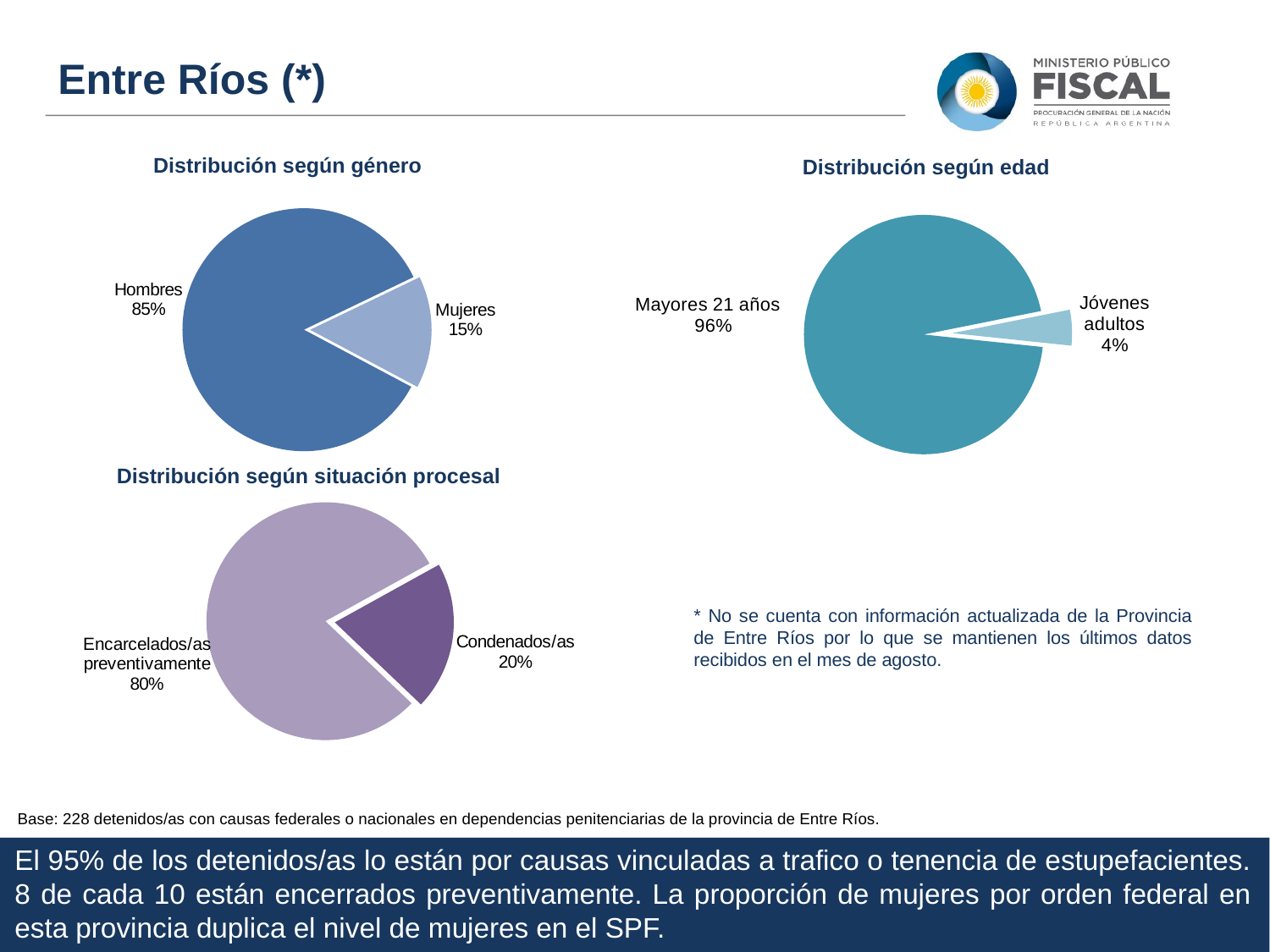

Entre Ríos (*)
Distribución según género
Distribución según edad

### Chart

| Category | Ventas |
|---|---|
| Hombres | 194.0 |
| Mujeres | 34.0 |

### Chart

| Category | Ventas |
|---|---|
| Mayores 21 años | 217.0 |
| Jóvenes adultos | 11.0 |
Distribución según situación procesal

### Chart

| Category | Ventas |
|---|---|
| Condenados/as | 46.0 |
| Encarcelados/as preventivamente | 182.0 |
* No se cuenta con información actualizada de la Provincia de Entre Ríos por lo que se mantienen los últimos datos recibidos en el mes de agosto.
Base: 228 detenidos/as con causas federales o nacionales en dependencias penitenciarias de la provincia de Entre Ríos.

El 95% de los detenidos/as lo están por causas vinculadas a trafico o tenencia de estupefacientes. 8 de cada 10 están encerrados preventivamente. La proporción de mujeres por orden federal en esta provincia duplica el nivel de mujeres en el SPF.